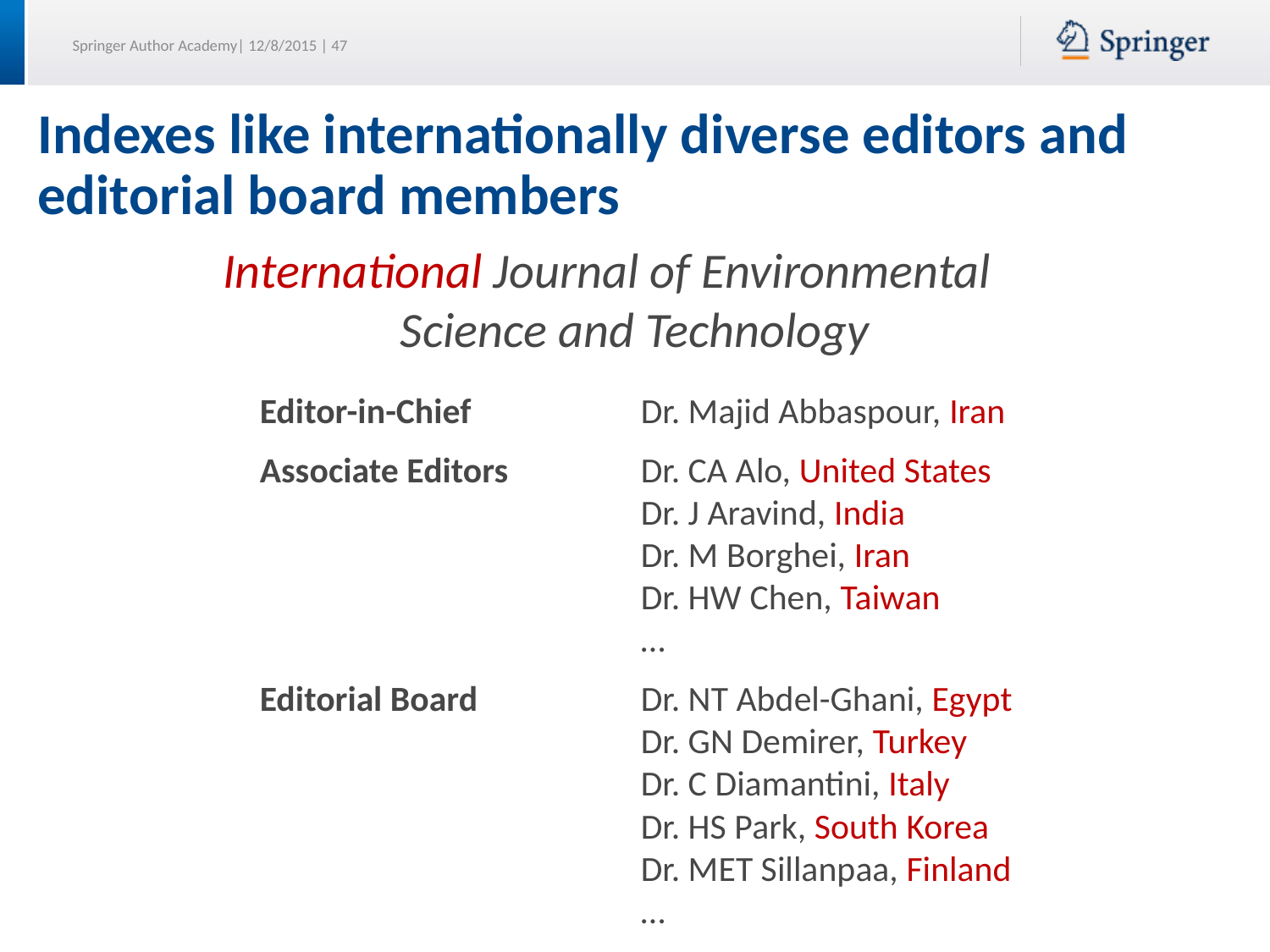

# Indexes like internationally diverse editors and editorial board members
International Journal of Environmental      Science and Technology
Editor-in-Chief		Dr. Majid Abbaspour, Iran

Associate Editors		Dr. CA Alo, United States
			Dr. J Aravind, India
			Dr. M Borghei, Iran
			Dr. HW Chen, Taiwan
			…

Editorial Board		Dr. NT Abdel-Ghani, Egypt
			Dr. GN Demirer, Turkey
			Dr. C Diamantini, Italy
			Dr. HS Park, South Korea
			Dr. MET Sillanpaa, Finland
			…